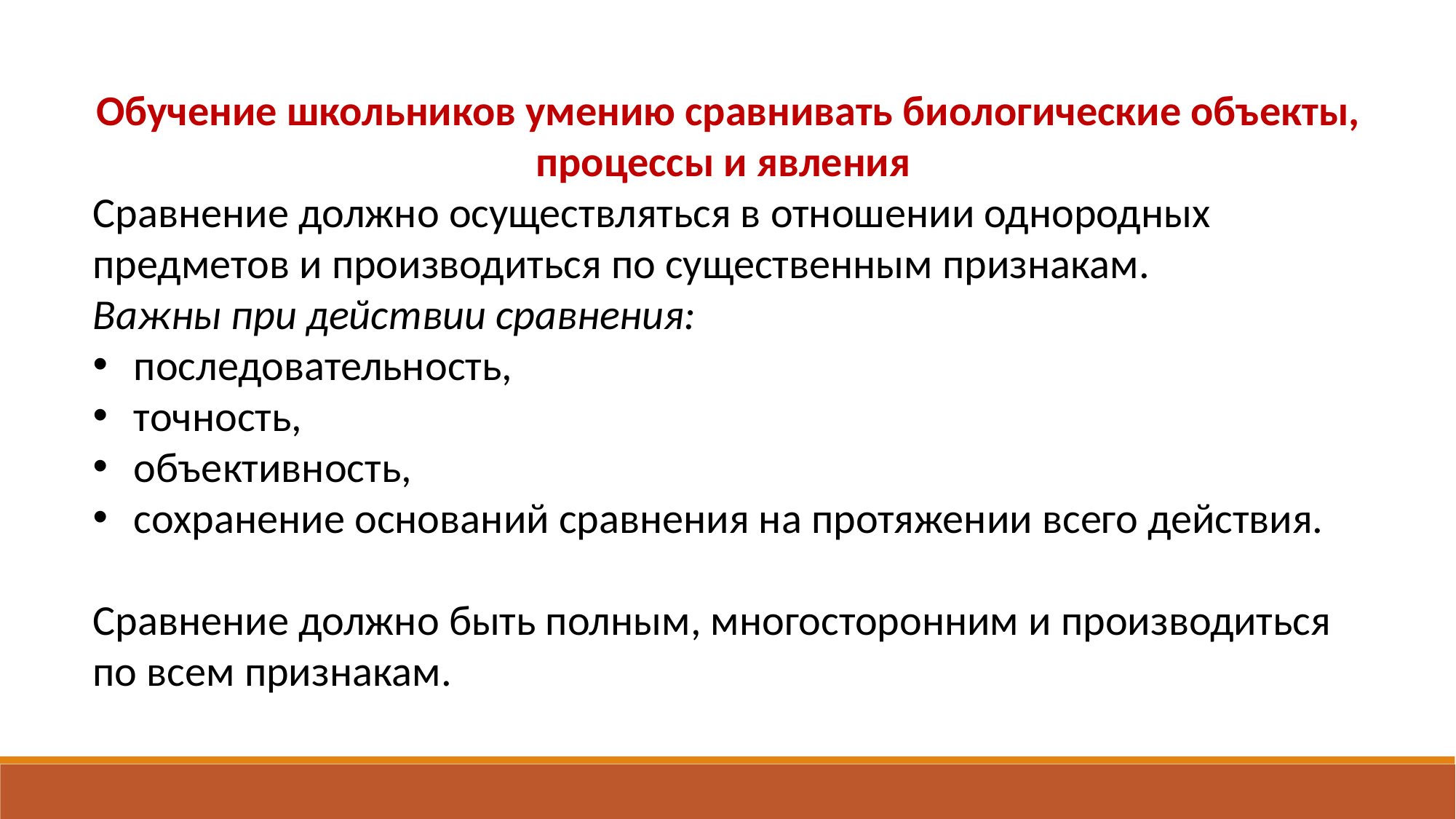

Обучение школьников умению сравнивать биологические объекты, процессы и явления
Сравнение должно осуществляться в отношении однородных предметов и производиться по существенным признакам.
Важны при действии сравнения:
последовательность,
точность,
объективность,
сохранение оснований сравнения на протяжении всего действия.

Сравнение должно быть полным, многосторонним и производиться по всем признакам.